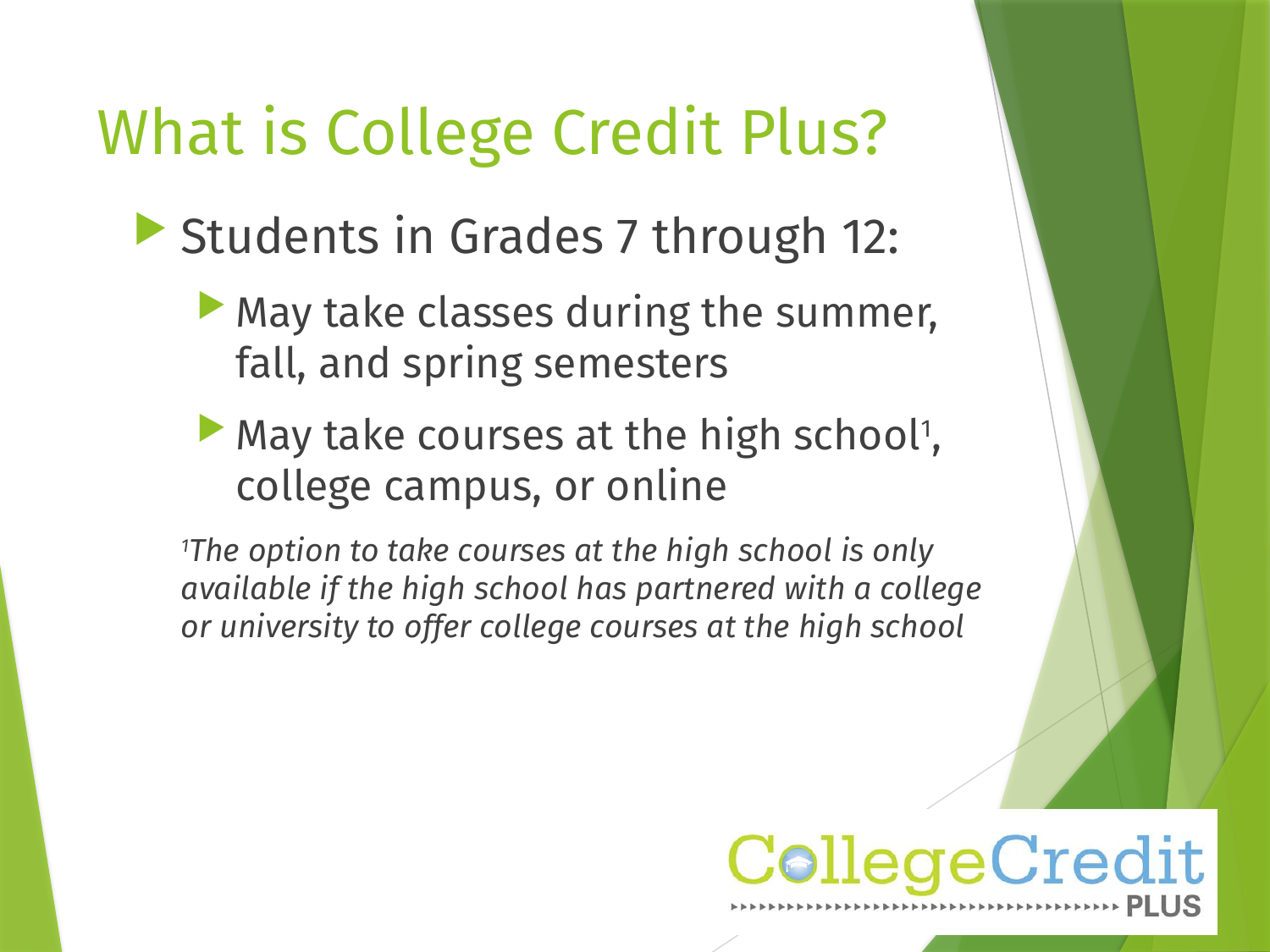

# What is College Credit Plus?
Students in Grades 7 through 12:
May take classes during the summer, fall, and spring semesters
May take courses at the high school1, college campus, or online
1The option to take courses at the high school is only available if the high school has partnered with a college or university to offer college courses at the high school